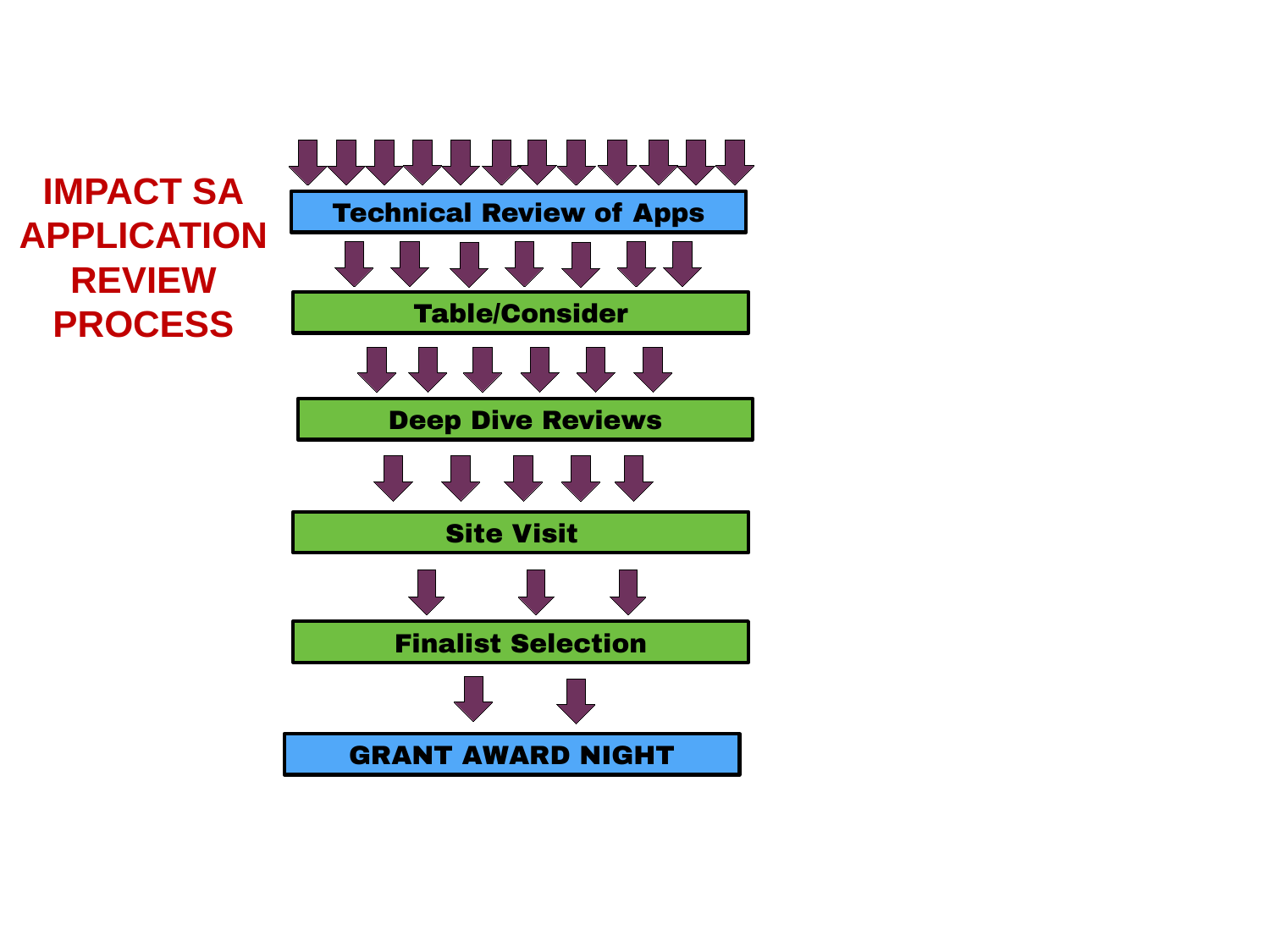

IMPACT SA
APPLICATION
REVIEW
PROCESS
Technical Review of Apps

Table/Consider

Deep Dive Reviews

Site Visit

Finalist Selection

GRANT AWARD NIGHT